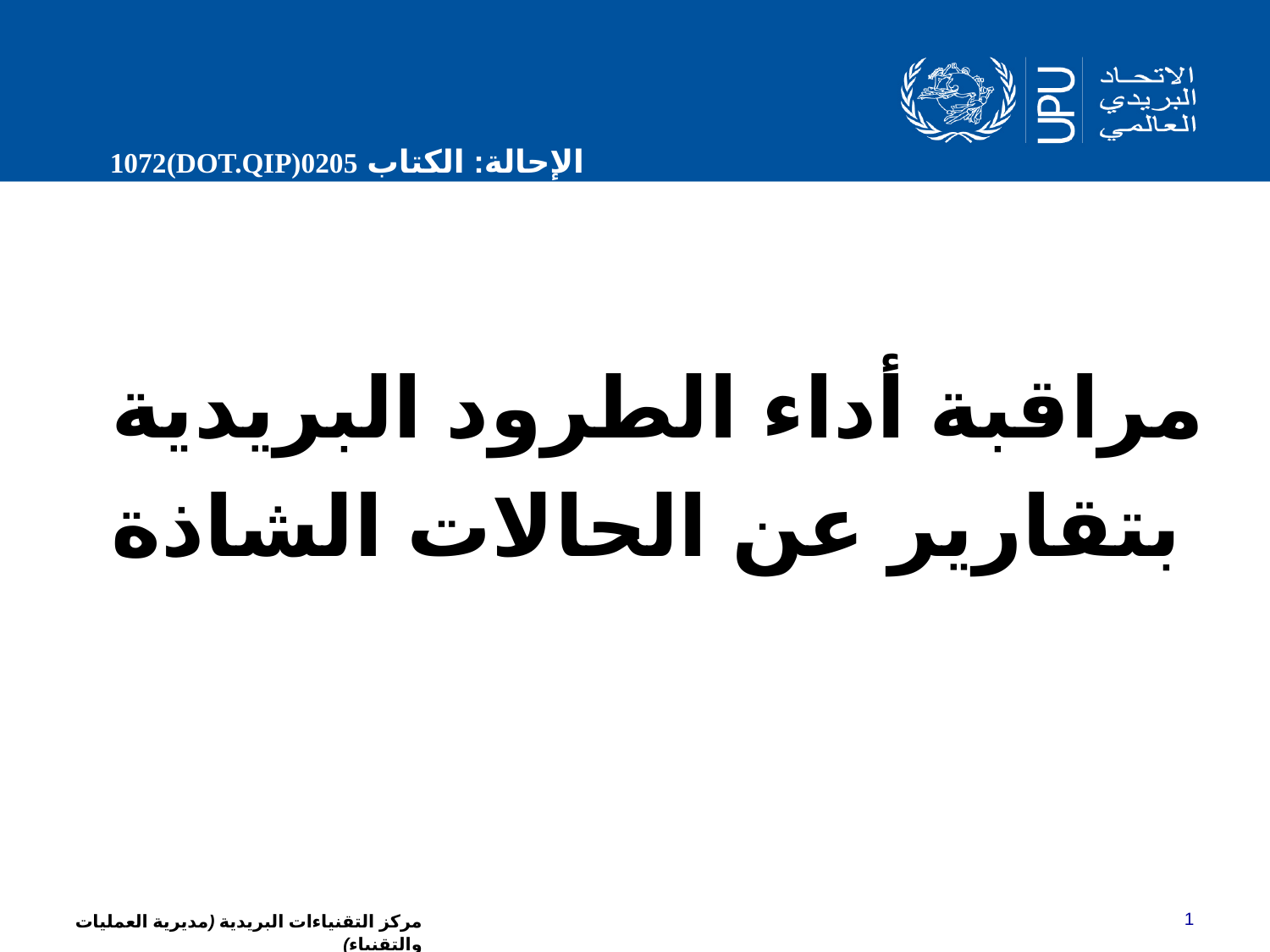

الإحالة: الكتاب 0205(DOT.QIP)1072

مراقبة أداء الطرود البريدية
بتقارير عن الحالات الشاذة